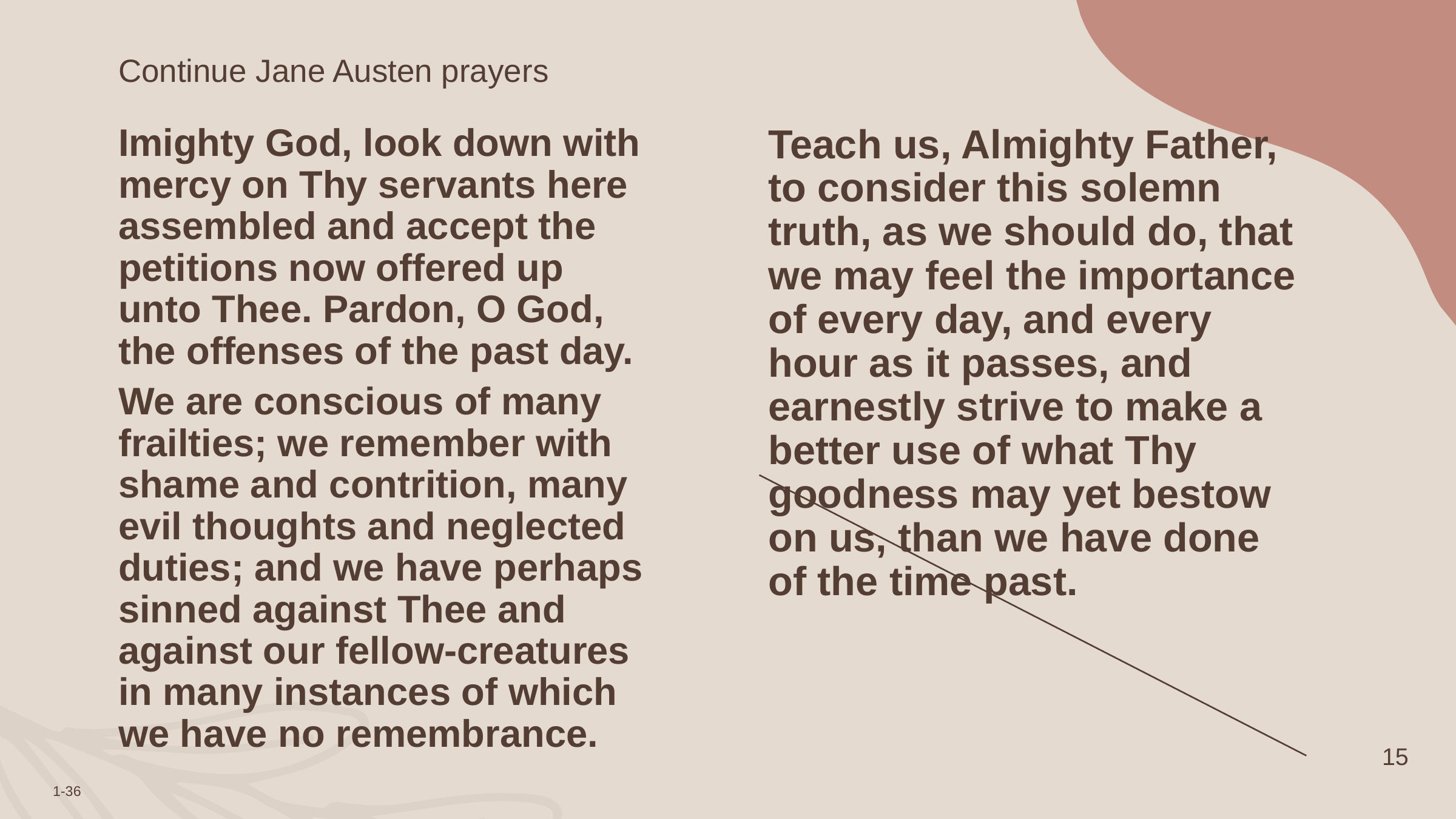

# Continue Jane Austen prayers
Imighty God, look down with mercy on Thy servants here assembled and accept the petitions now offered up unto Thee. Pardon, O God, the offenses of the past day.
We are conscious of many frailties; we remember with shame and contrition, many evil thoughts and neglected duties; and we have perhaps sinned against Thee and against our fellow-creatures in many instances of which we have no remembrance.
Teach us, Almighty Father, to consider this solemn truth, as we should do, that we may feel the importance of every day, and every hour as it passes, and earnestly strive to make a better use of what Thy goodness may yet bestow on us, than we have done of the time past.
15
1-36